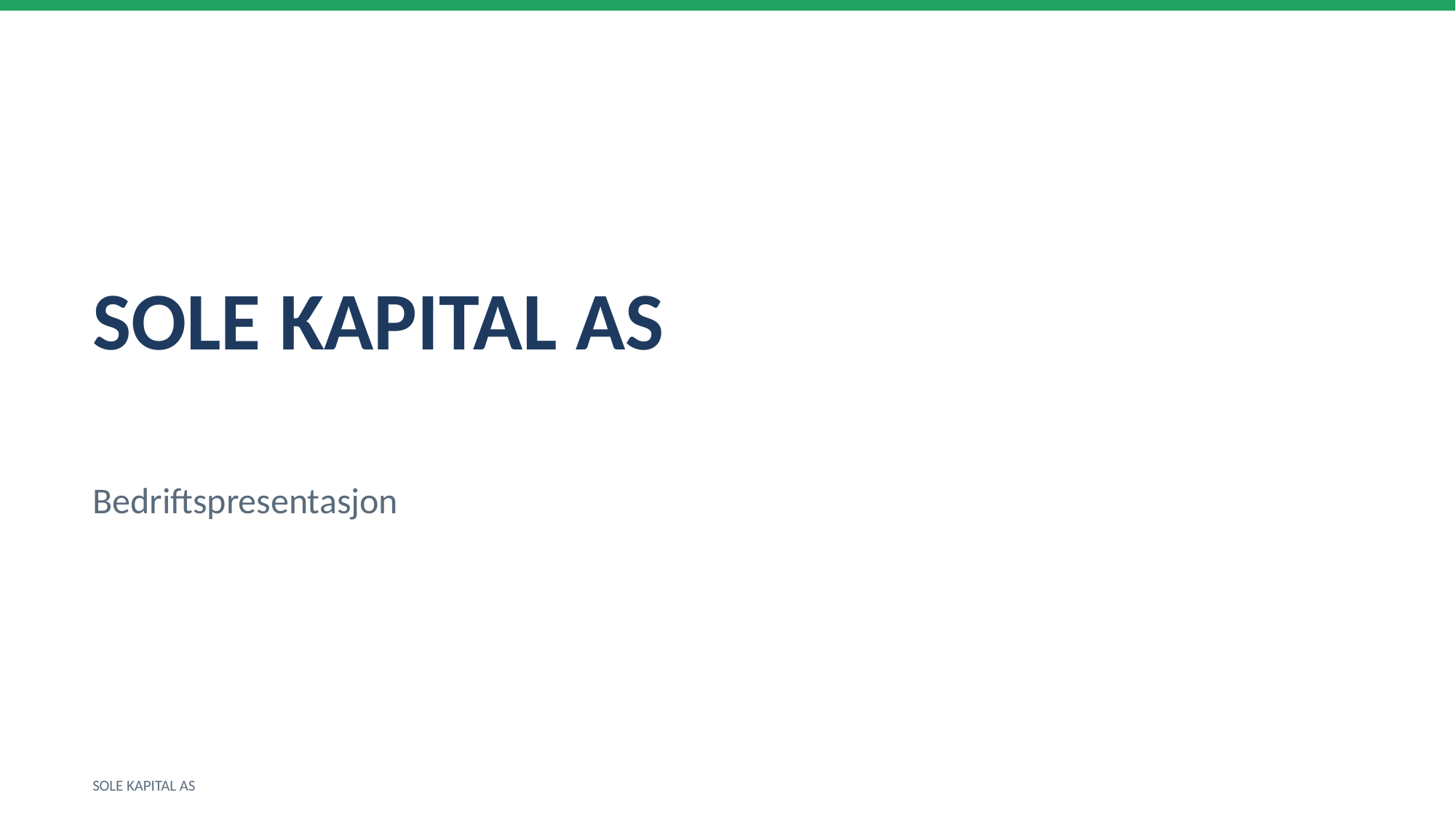

SOLE KAPITAL AS
Bedriftspresentasjon
SOLE KAPITAL AS